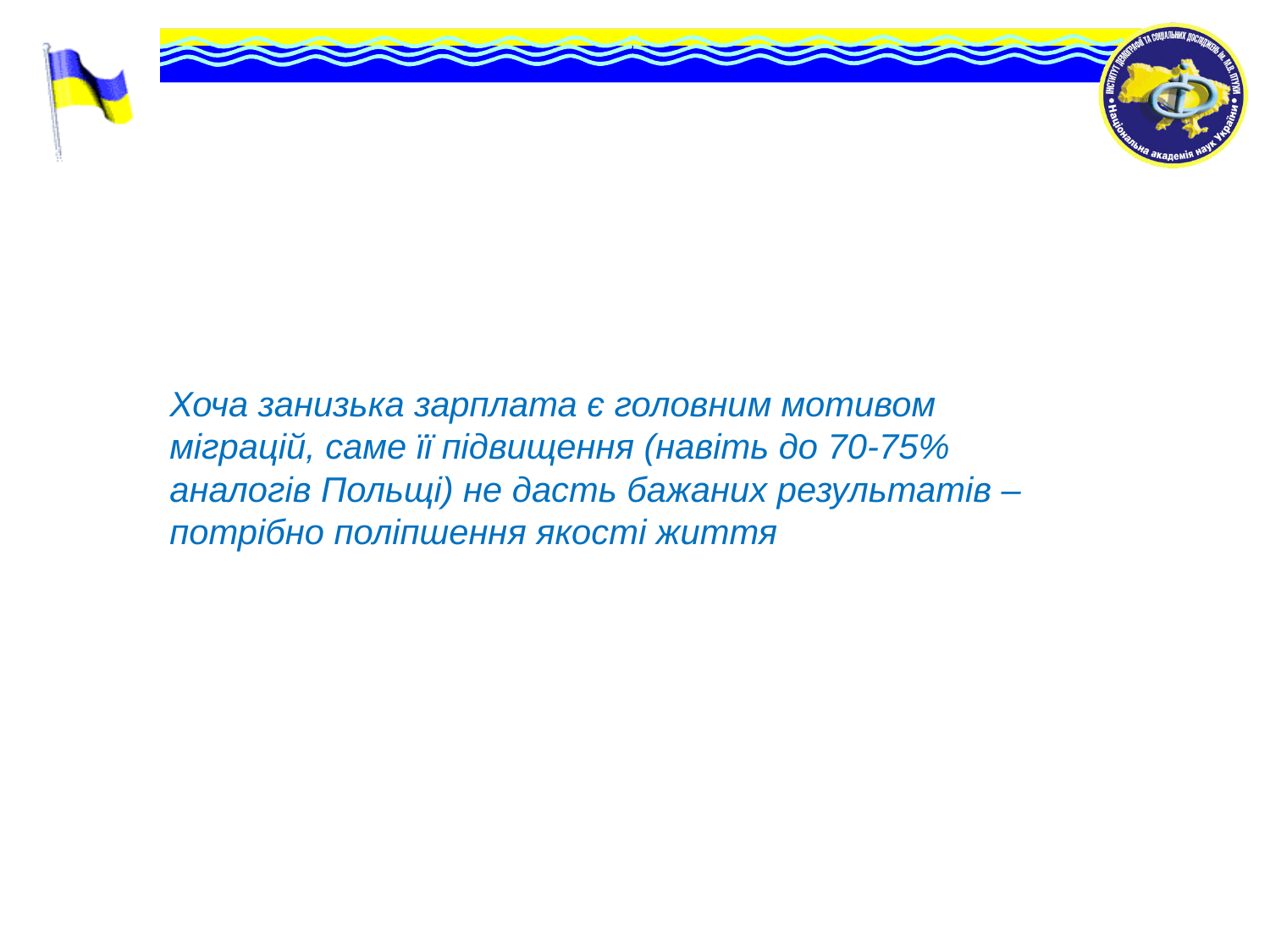

# Хоча занизька зарплата є головним мотивом міграцій, саме її підвищення (навіть до 70-75% аналогів Польщі) не дасть бажаних результатів – потрібно поліпшення якості життя